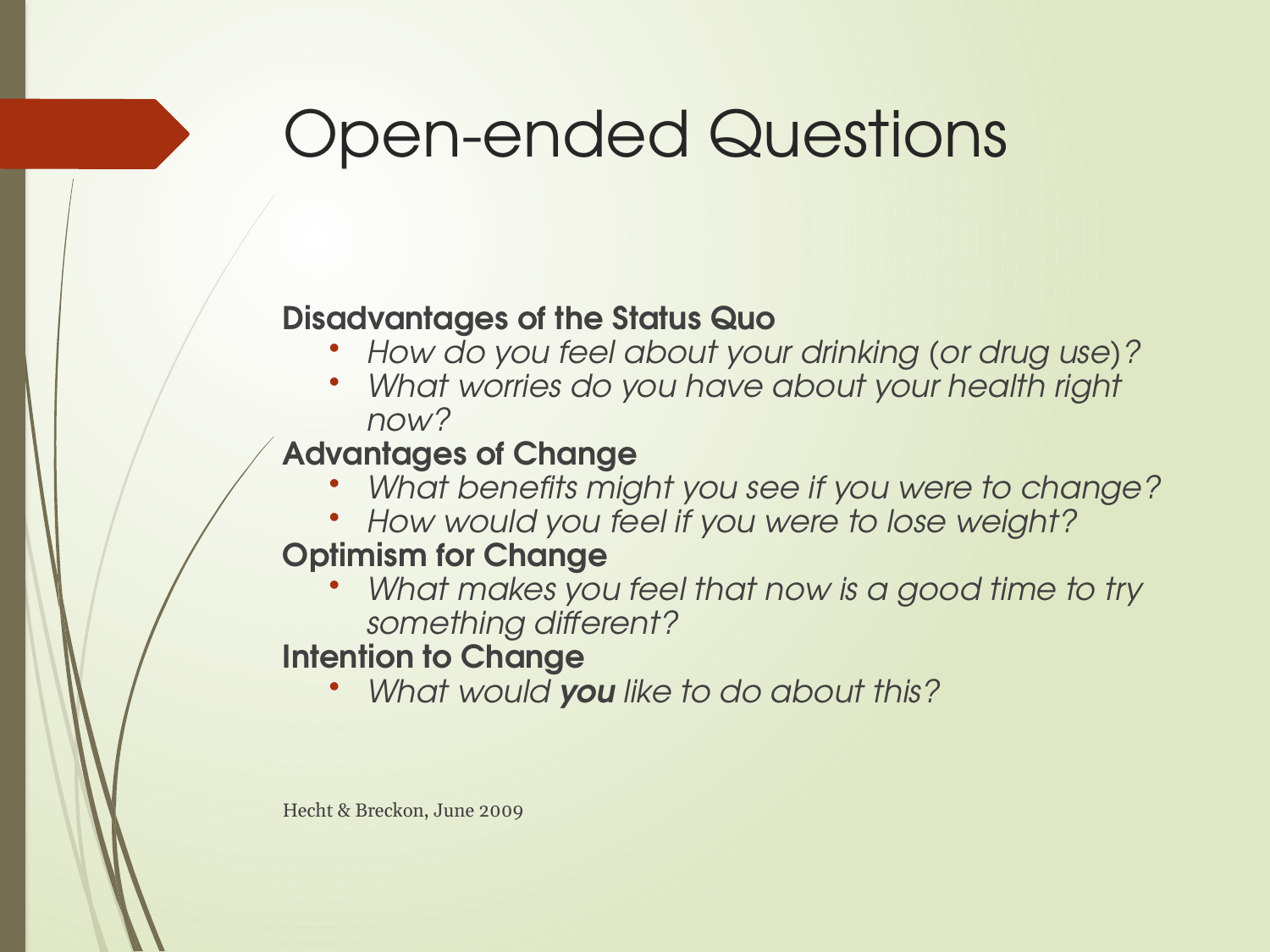

# Open-ended Questions
Disadvantages of the Status Quo
How do you feel about your drinking (or drug use)?
What worries do you have about your health right now?
Advantages of Change
What benefits might you see if you were to change?
How would you feel if you were to lose weight?
Optimism for Change
What makes you feel that now is a good time to try something different?
Intention to Change
What would you like to do about this?

Hecht & Breckon, June 2009